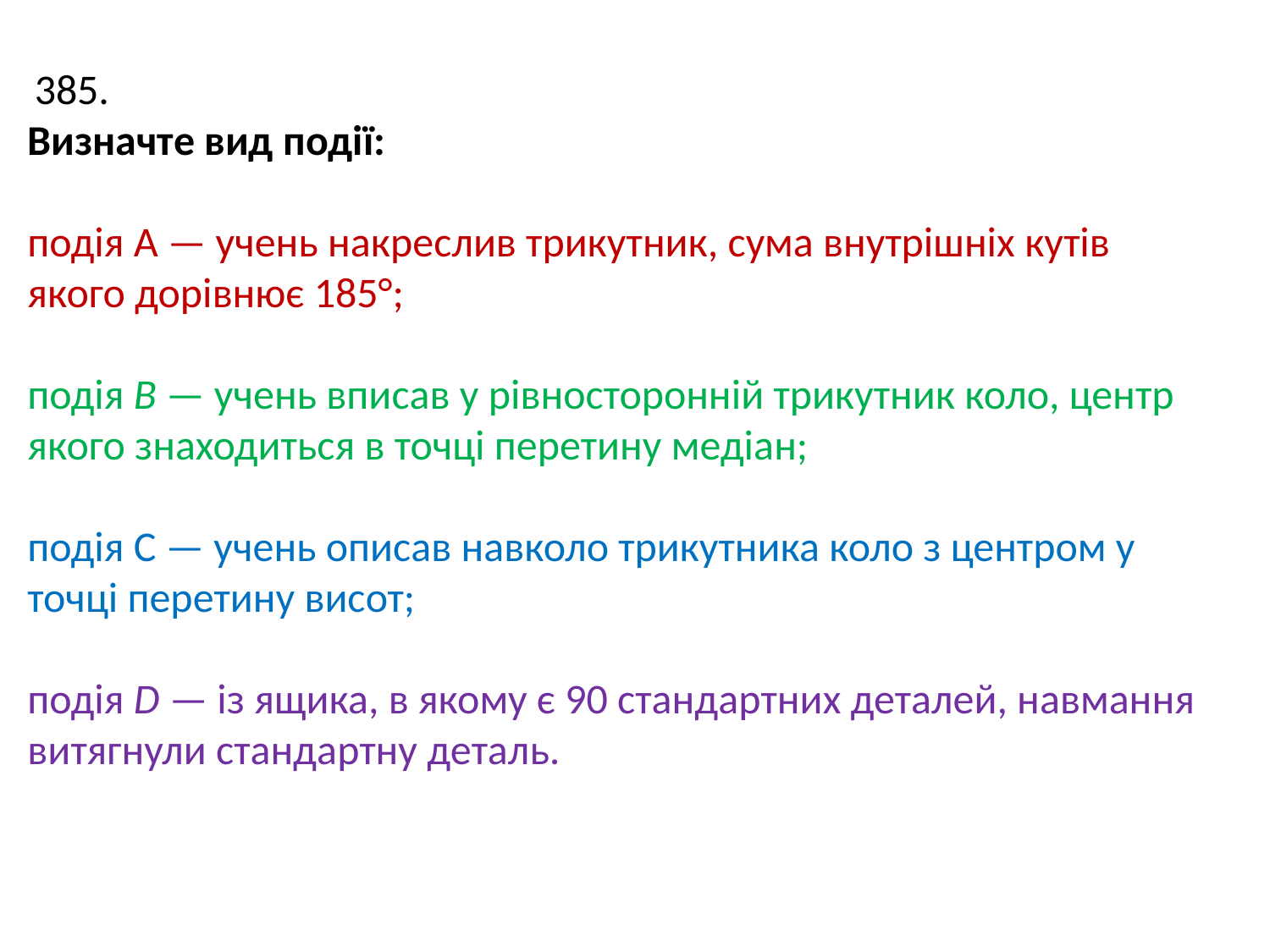

385.
Визначте вид події:

подія А — учень накреслив трикутник, сума внутрішніх кутів якого дорівнює 185°;

подія В — учень вписав у рівносторонній трикутник коло, центр якого знаходиться в точці перетину медіан;

подія С — учень описав навколо трикутника коло з центром у точці перетину висот;

подія D — із ящика, в якому є 90 стандартних деталей, навмання витягнули стандартну деталь.